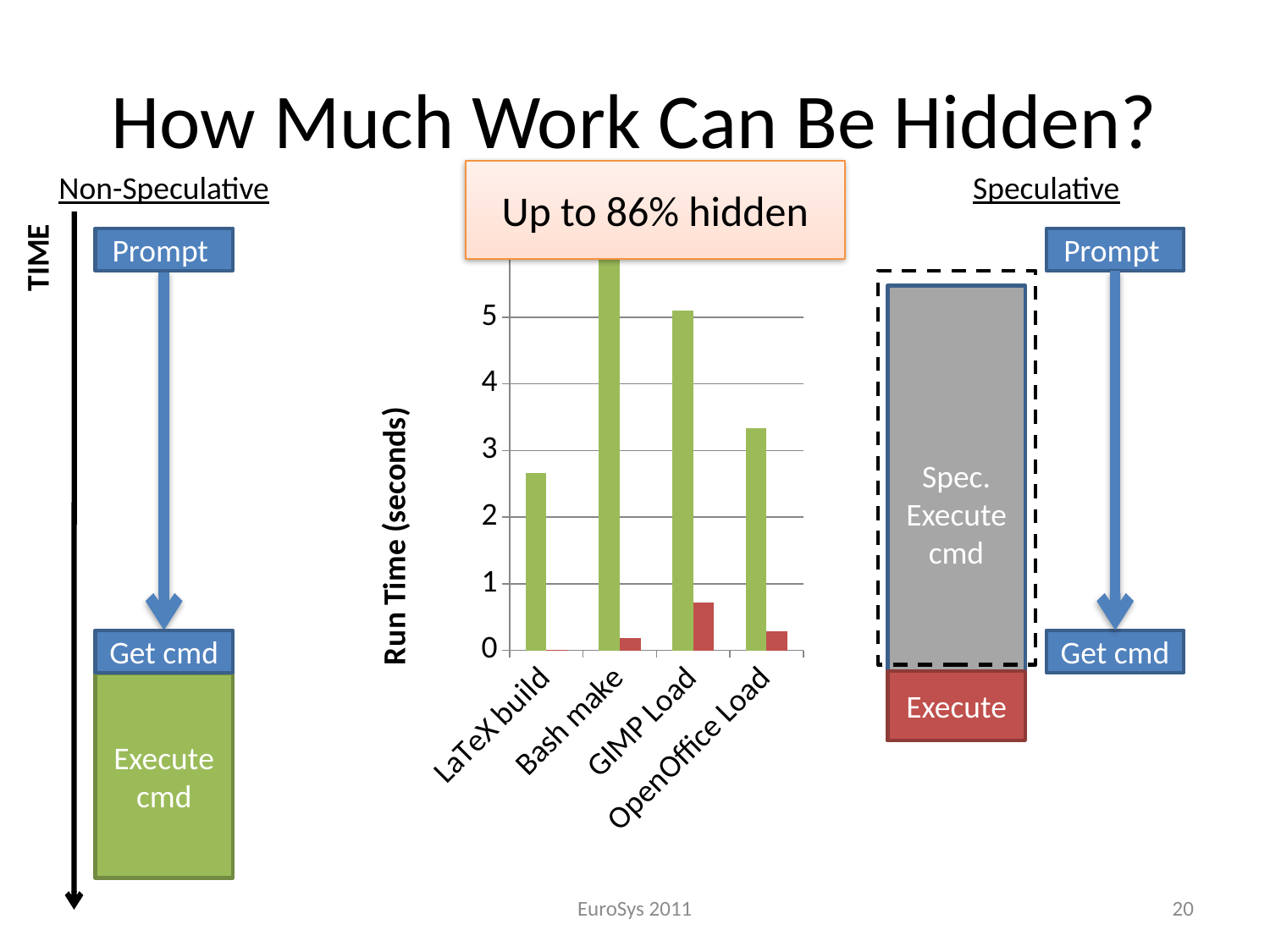

# How Much Work Can Be Hidden?
Up to 86% hidden
Non-Speculative
Speculative
45
TIME

### Chart

| Category | Non-Spec | Spec |
|---|---|---|
| LaTeX build | 2.66 | 0.01 |
| Bash make | 45.1 | 0.19 |
| GIMP Load | 5.1 | 0.72 |
| OpenOffice Load | 3.33 | 0.29 |
Prompt
Get cmd
Execute
cmd
Prompt
Get cmd

Spec.
Execute
cmd
Execute
EuroSys 2011
20